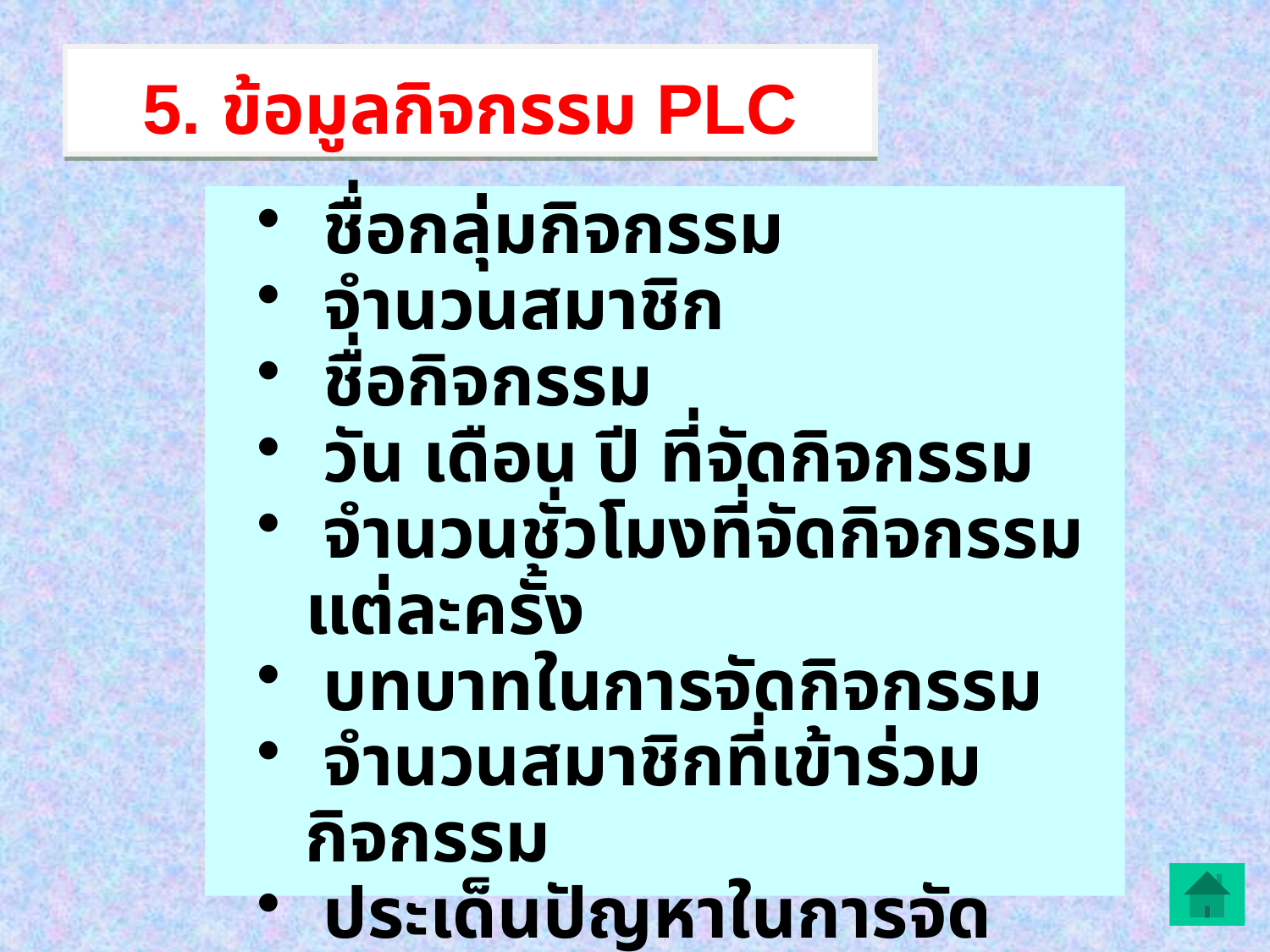

5. ข้อมูลกิจกรรม PLC
 ชื่อกลุ่มกิจกรรม
 จำนวนสมาชิก
 ชื่อกิจกรรม
 วัน เดือน ปี ที่จัดกิจกรรม
 จำนวนชั่วโมงที่จัดกิจกรรมแต่ละครั้ง
 บทบาทในการจัดกิจกรรม
 จำนวนสมาชิกที่เข้าร่วมกิจกรรม
 ประเด็นปัญหาในการจัดกิจกรรม
 ผลที่ได้จากกิจกรรม